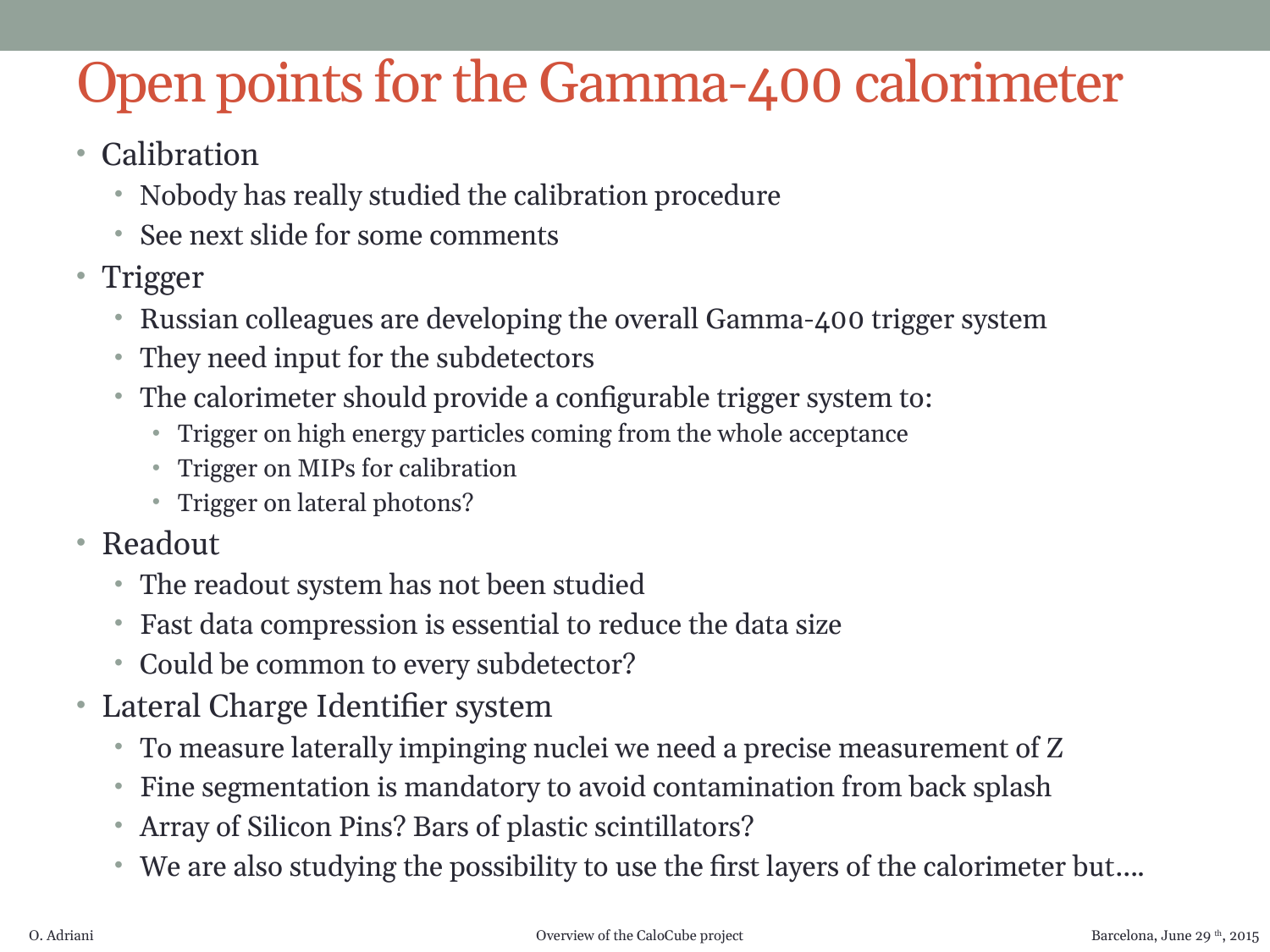

# Open points for the Gamma-400 calorimeter
Calibration
Nobody has really studied the calibration procedure
See next slide for some comments
Trigger
Russian colleagues are developing the overall Gamma-400 trigger system
They need input for the subdetectors
The calorimeter should provide a configurable trigger system to:
Trigger on high energy particles coming from the whole acceptance
Trigger on MIPs for calibration
Trigger on lateral photons?
Readout
The readout system has not been studied
Fast data compression is essential to reduce the data size
Could be common to every subdetector?
Lateral Charge Identifier system
To measure laterally impinging nuclei we need a precise measurement of Z
Fine segmentation is mandatory to avoid contamination from back splash
Array of Silicon Pins? Bars of plastic scintillators?
We are also studying the possibility to use the first layers of the calorimeter but….